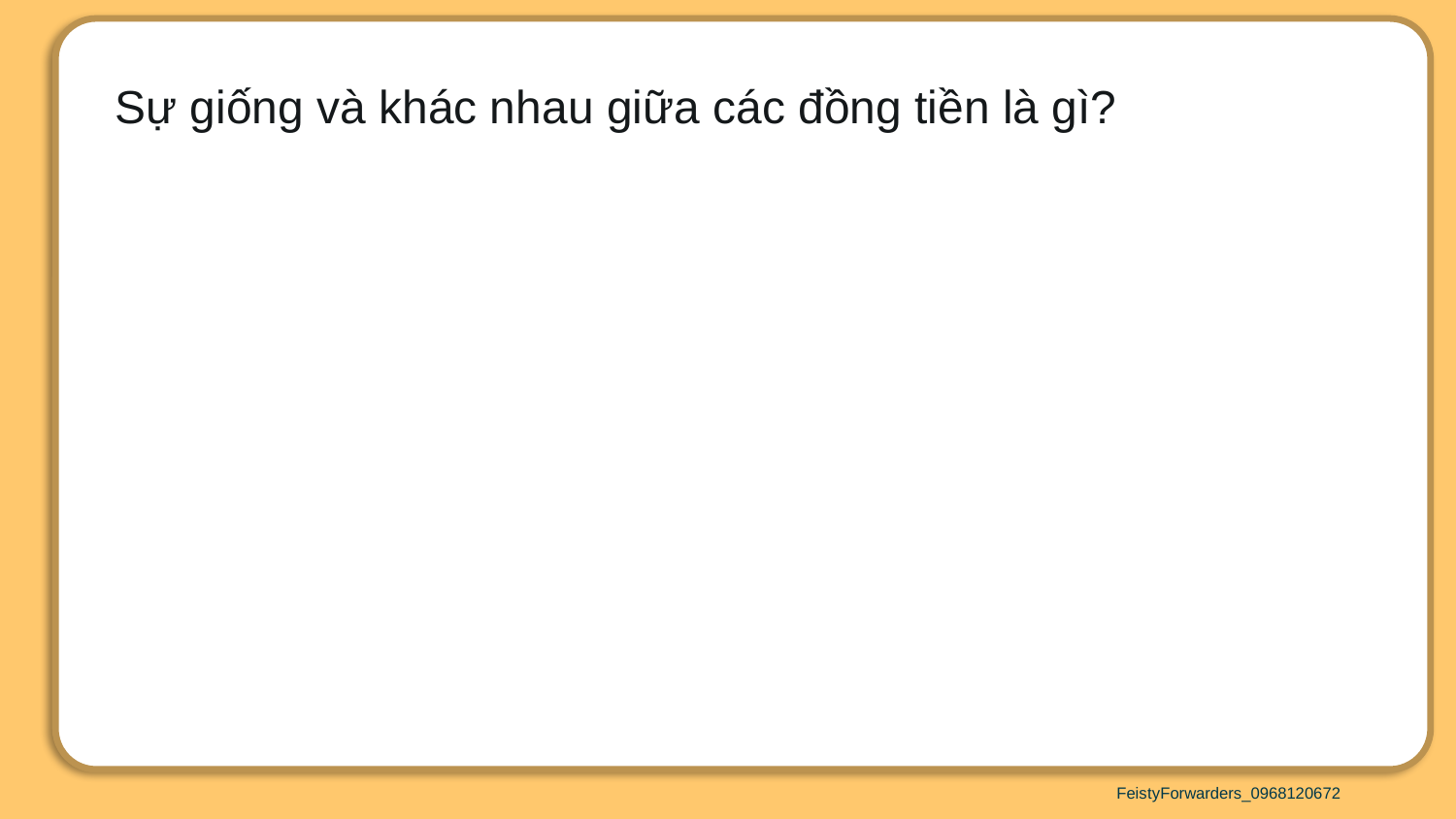

Sự giống và khác nhau giữa các đồng tiền là gì?